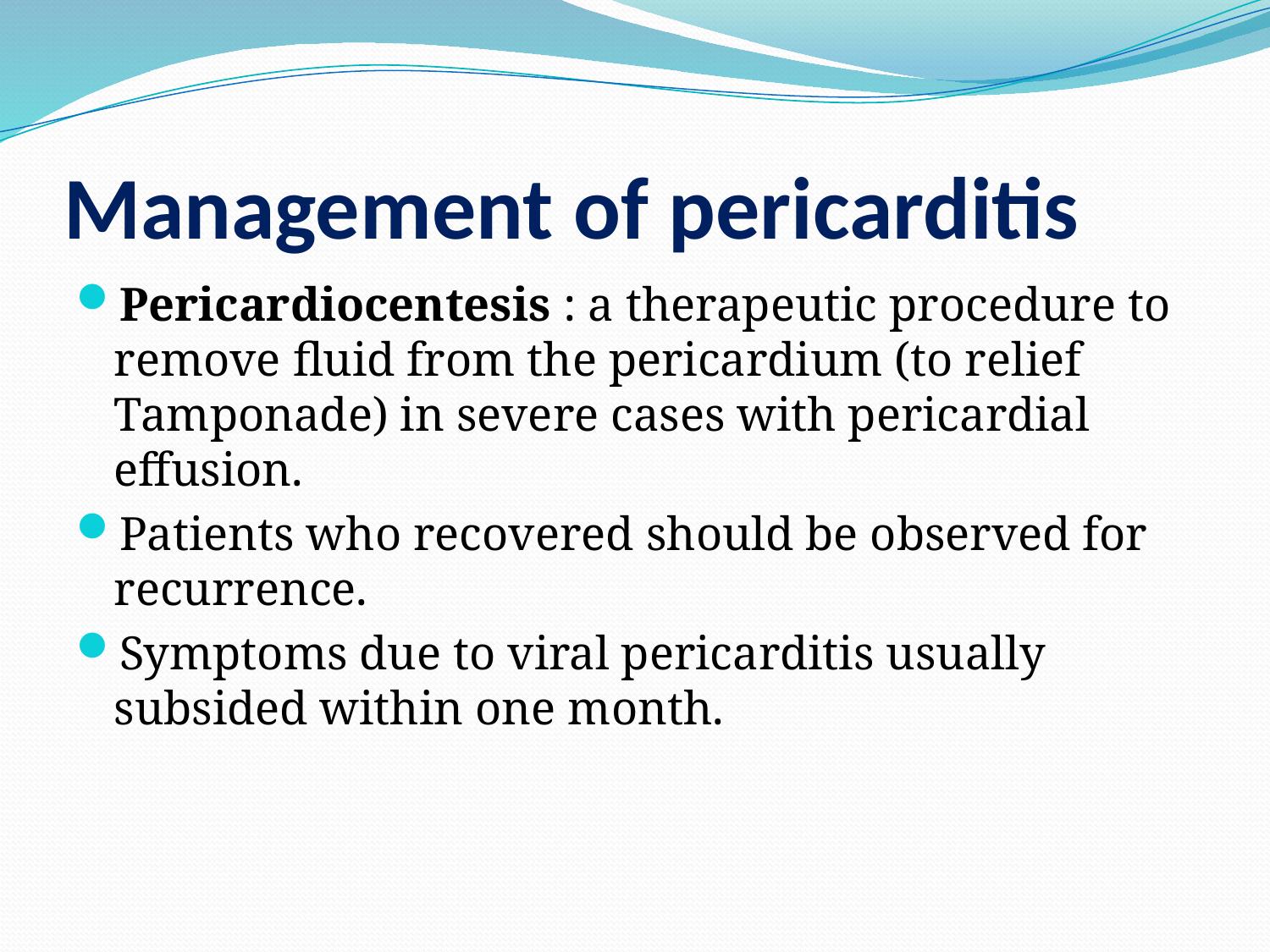

# Management of pericarditis
Pericardiocentesis : a therapeutic procedure to remove fluid from the pericardium (to relief Tamponade) in severe cases with pericardial effusion.
Patients who recovered should be observed for recurrence.
Symptoms due to viral pericarditis usually subsided within one month.